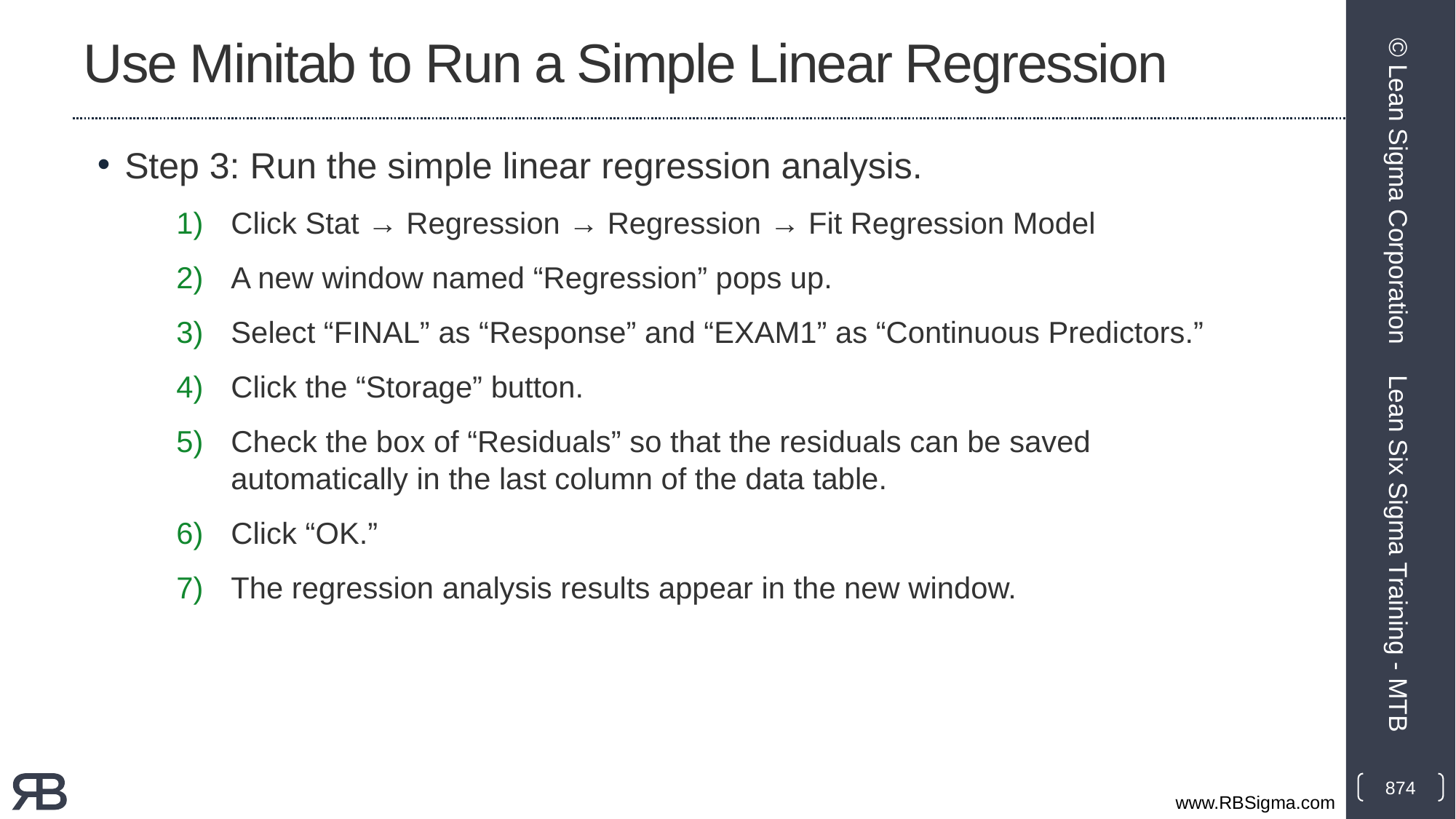

# Use Minitab to Run a Simple Linear Regression
Step 3: Run the simple linear regression analysis.
Click Stat → Regression → Regression → Fit Regression Model
A new window named “Regression” pops up.
Select “FINAL” as “Response” and “EXAM1” as “Continuous Predictors.”
Click the “Storage” button.
Check the box of “Residuals” so that the residuals can be saved automatically in the last column of the data table.
Click “OK.”
The regression analysis results appear in the new window.

© Lean Sigma Corporation
Lean Six Sigma Training - MTB
874